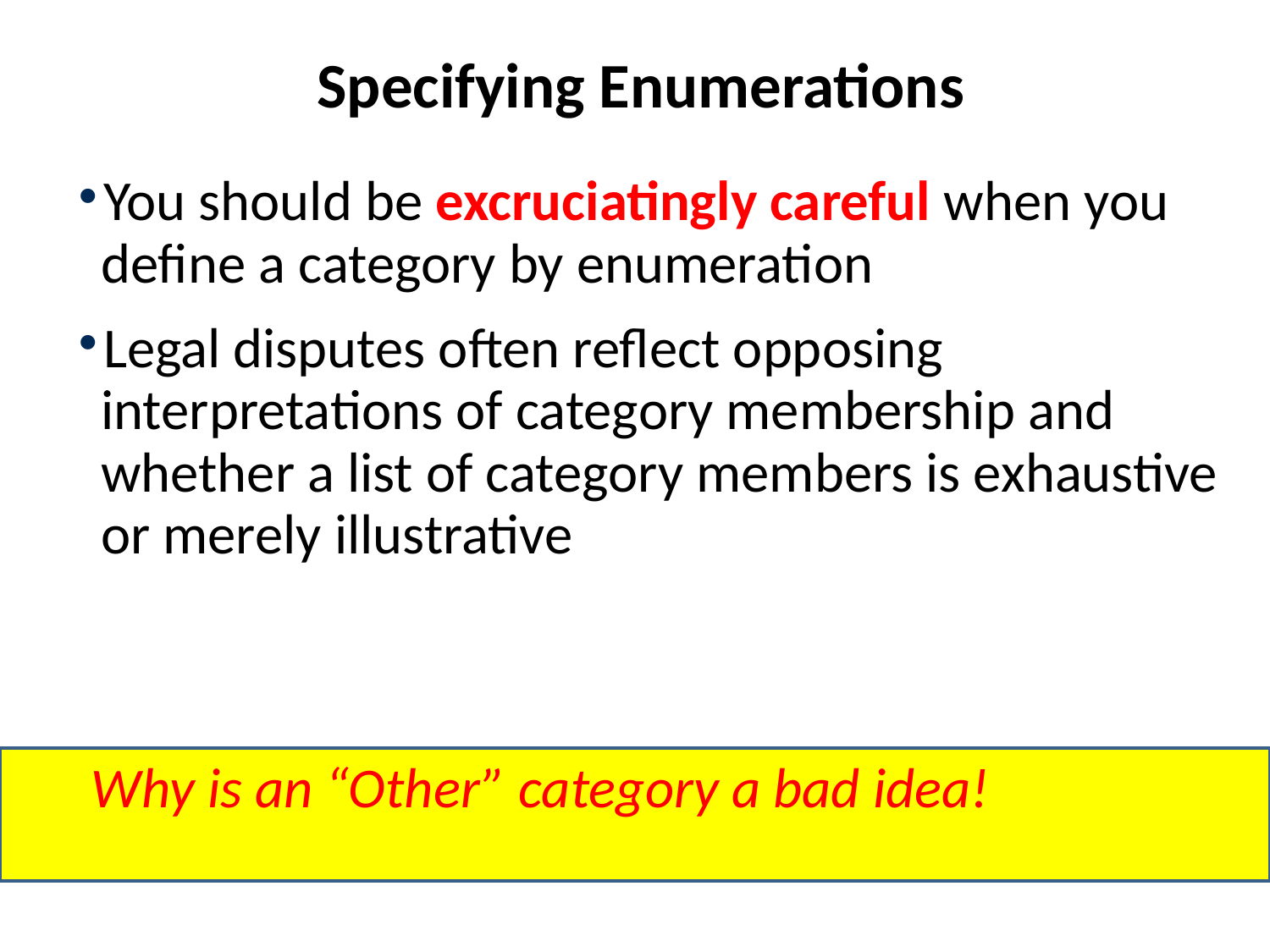

# Specifying Enumerations
You should be excruciatingly careful when you define a category by enumeration
Legal disputes often reflect opposing interpretations of category membership and whether a list of category members is exhaustive or merely illustrative

 Why is an “Other” category a bad idea!